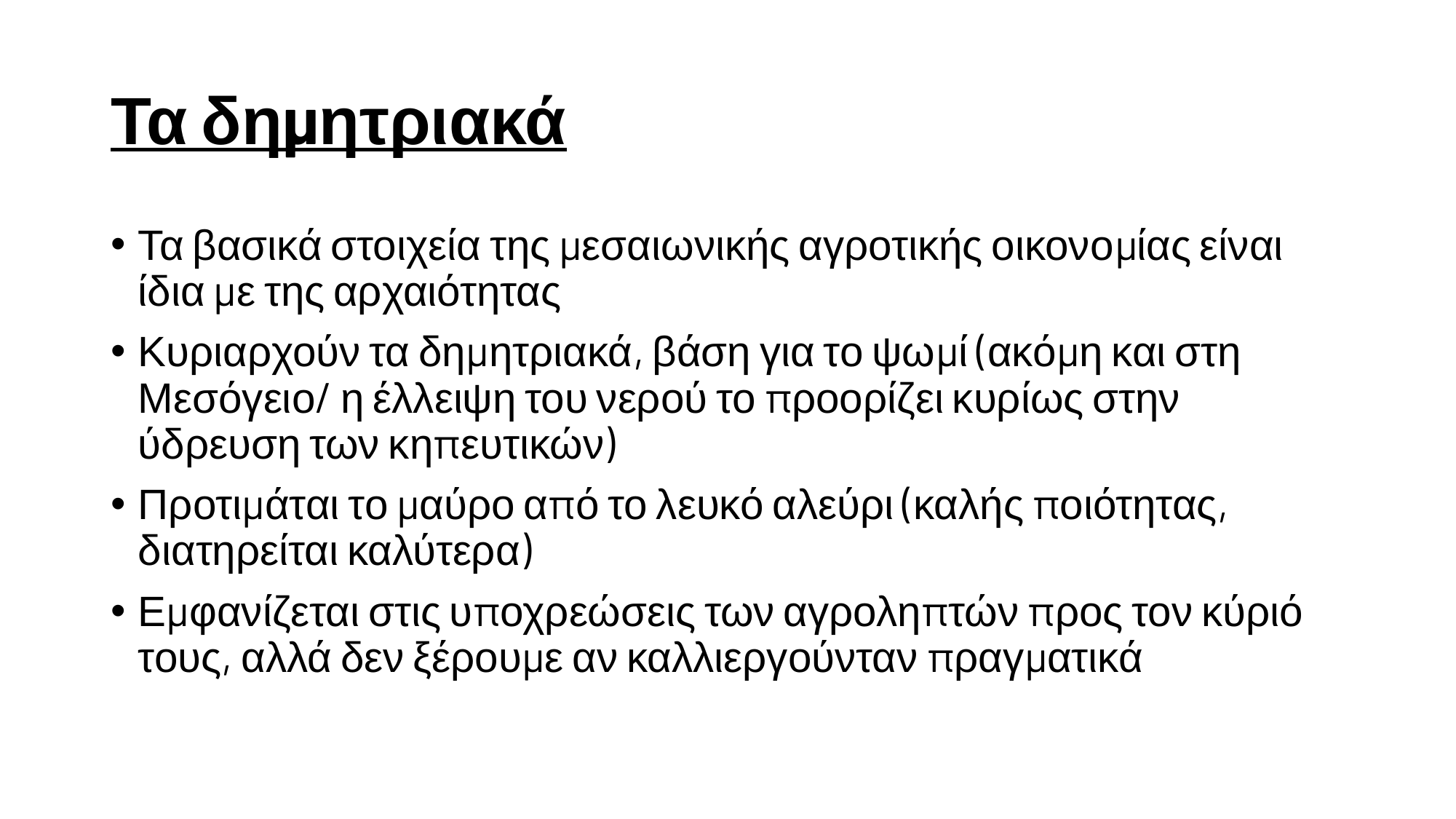

# Τα δημητριακά
Τα βασικά στοιχεία της μεσαιωνικής αγροτικής οικονομίας είναι ίδια με της αρχαιότητας
Κυριαρχούν τα δημητριακά, βάση για το ψωμί (ακόμη και στη Μεσόγειο/ η έλλειψη του νερού το προορίζει κυρίως στην ύδρευση των κηπευτικών)
Προτιμάται το μαύρο από το λευκό αλεύρι (καλής ποιότητας, διατηρείται καλύτερα)
Εμφανίζεται στις υποχρεώσεις των αγροληπτών προς τον κύριό τους, αλλά δεν ξέρουμε αν καλλιεργούνταν πραγματικά